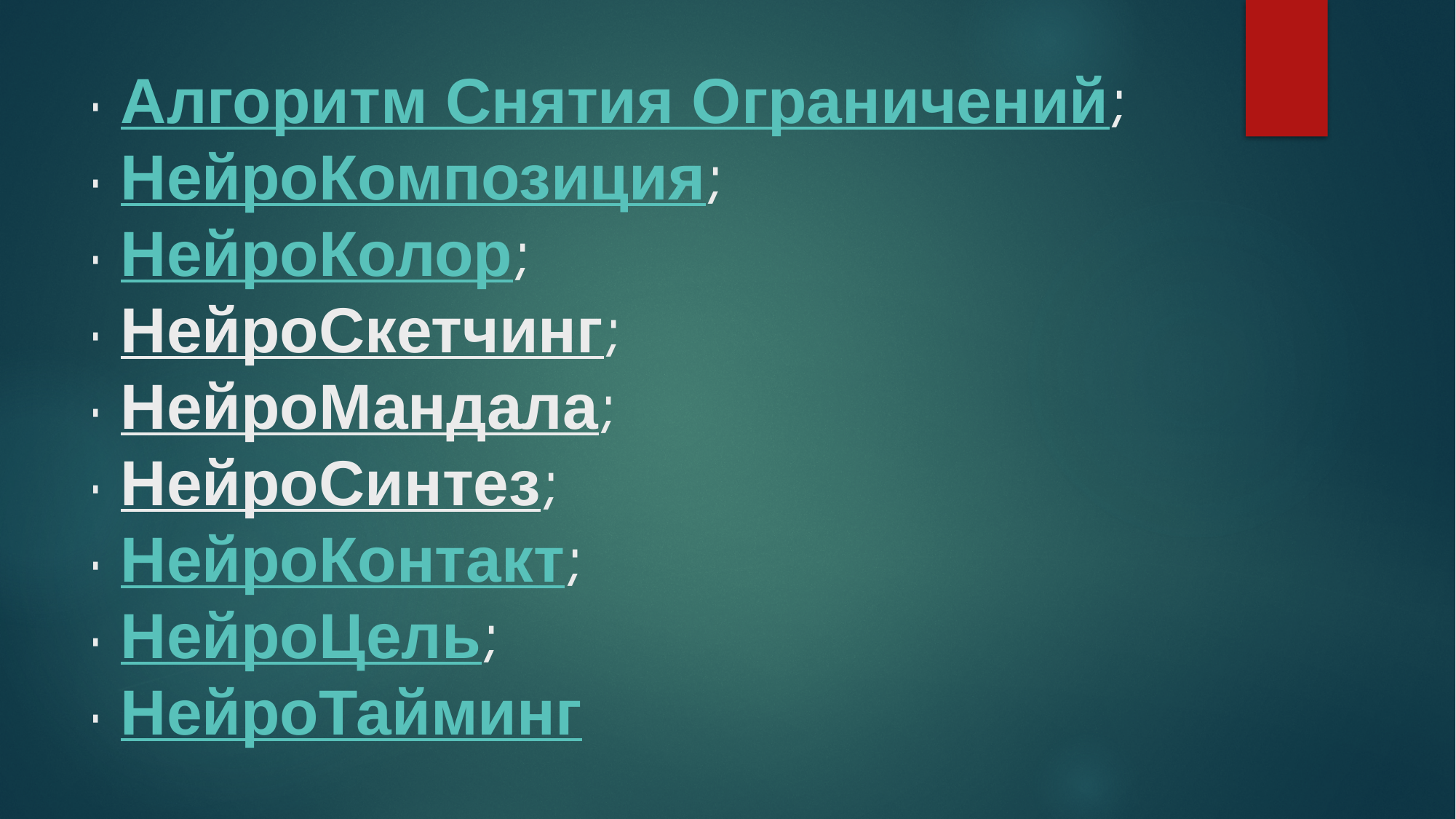

# · Алгоритм Снятия Ограничений; · НейроКомпозиция; · НейроКолор; · НейроСкетчинг; · НейроМандала; · НейроСинтез; · НейроКонтакт; · НейроЦель; · НейроТайминг